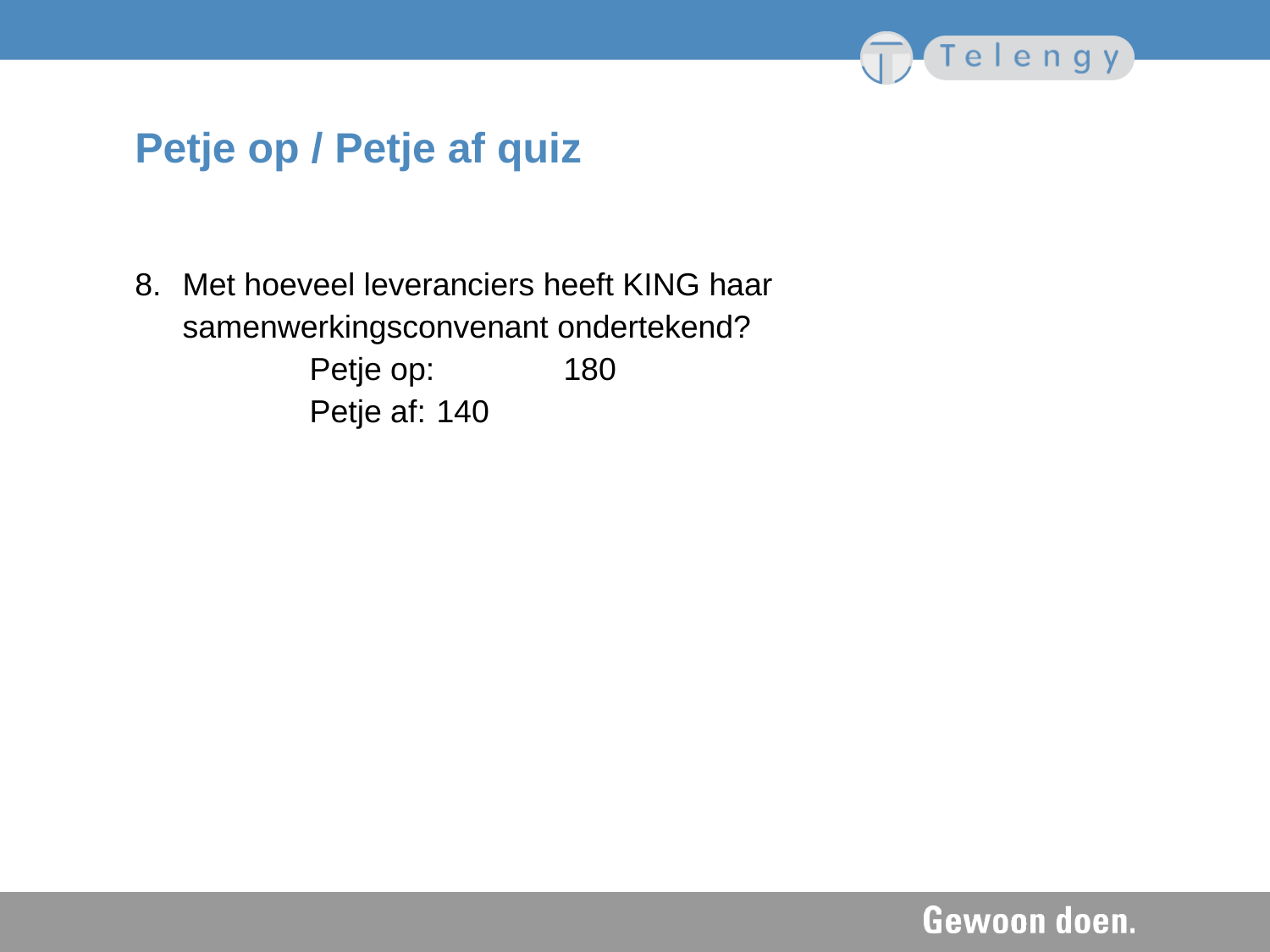

# Petje op / Petje af quiz
8.	Met hoeveel leveranciers heeft KING haar samenwerkingsconvenant ondertekend?
		Petje op: 	180
		Petje af: 	140